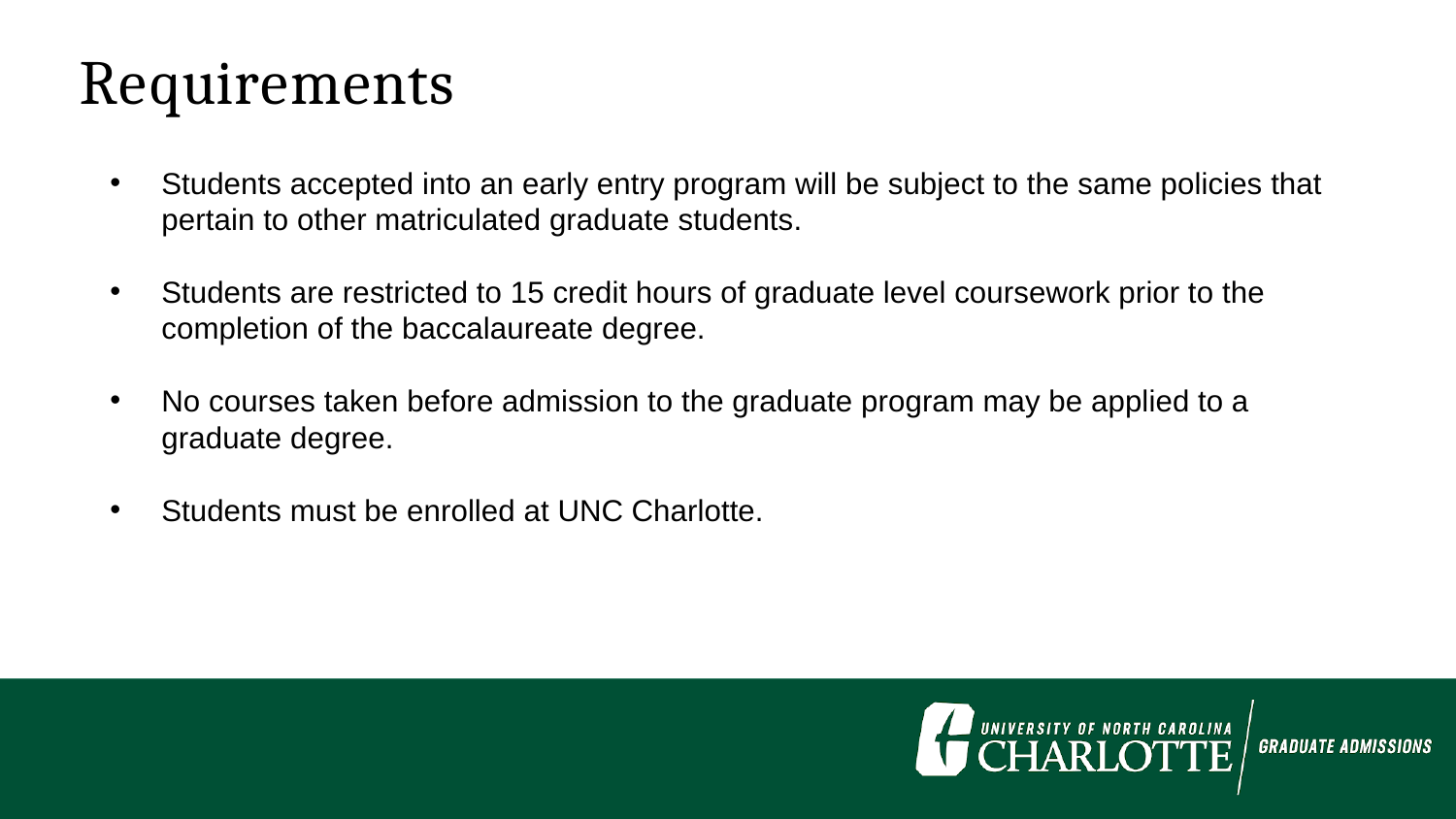

Requirements
Students accepted into an early entry program will be subject to the same policies that pertain to other matriculated graduate students.

Students are restricted to 15 credit hours of graduate level coursework prior to the completion of the baccalaureate degree.

No courses taken before admission to the graduate program may be applied to a graduate degree.

Students must be enrolled at UNC Charlotte.